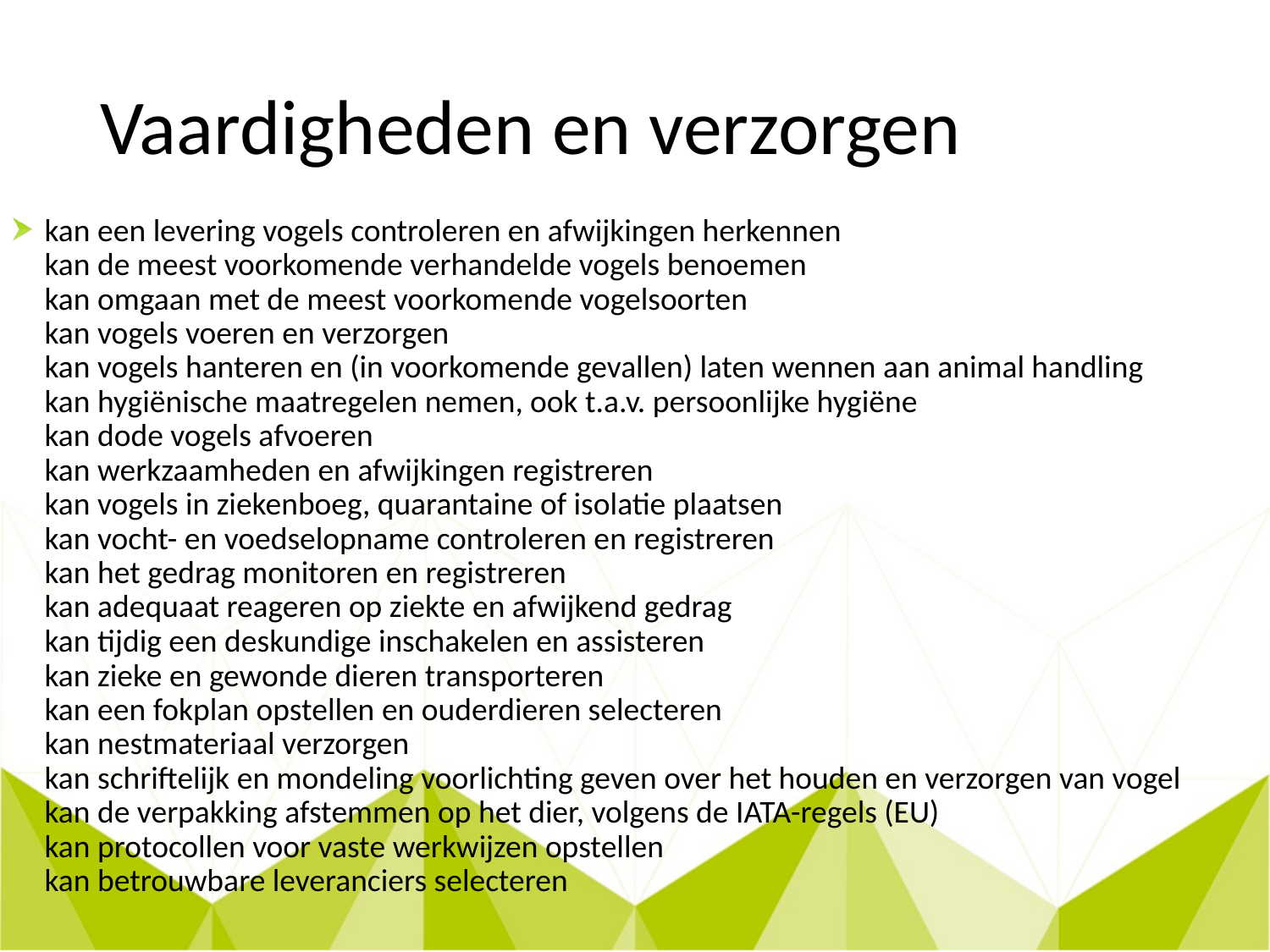

# Vaardigheden en verzorgen
kan een levering vogels controleren en afwijkingen herkennen
kan de meest voorkomende verhandelde vogels benoemen
kan omgaan met de meest voorkomende vogelsoorten
kan vogels voeren en verzorgen
kan vogels hanteren en (in voorkomende gevallen) laten wennen aan animal handling
kan hygiënische maatregelen nemen, ook t.a.v. persoonlijke hygiëne
kan dode vogels afvoeren
kan werkzaamheden en afwijkingen registreren
kan vogels in ziekenboeg, quarantaine of isolatie plaatsen
kan vocht- en voedselopname controleren en registreren
kan het gedrag monitoren en registreren
kan adequaat reageren op ziekte en afwijkend gedrag
kan tijdig een deskundige inschakelen en assisteren
kan zieke en gewonde dieren transporteren
kan een fokplan opstellen en ouderdieren selecteren
kan nestmateriaal verzorgen
kan schriftelijk en mondeling voorlichting geven over het houden en verzorgen van vogel
kan de verpakking afstemmen op het dier, volgens de IATA-regels (EU)
kan protocollen voor vaste werkwijzen opstellen
kan betrouwbare leveranciers selecteren